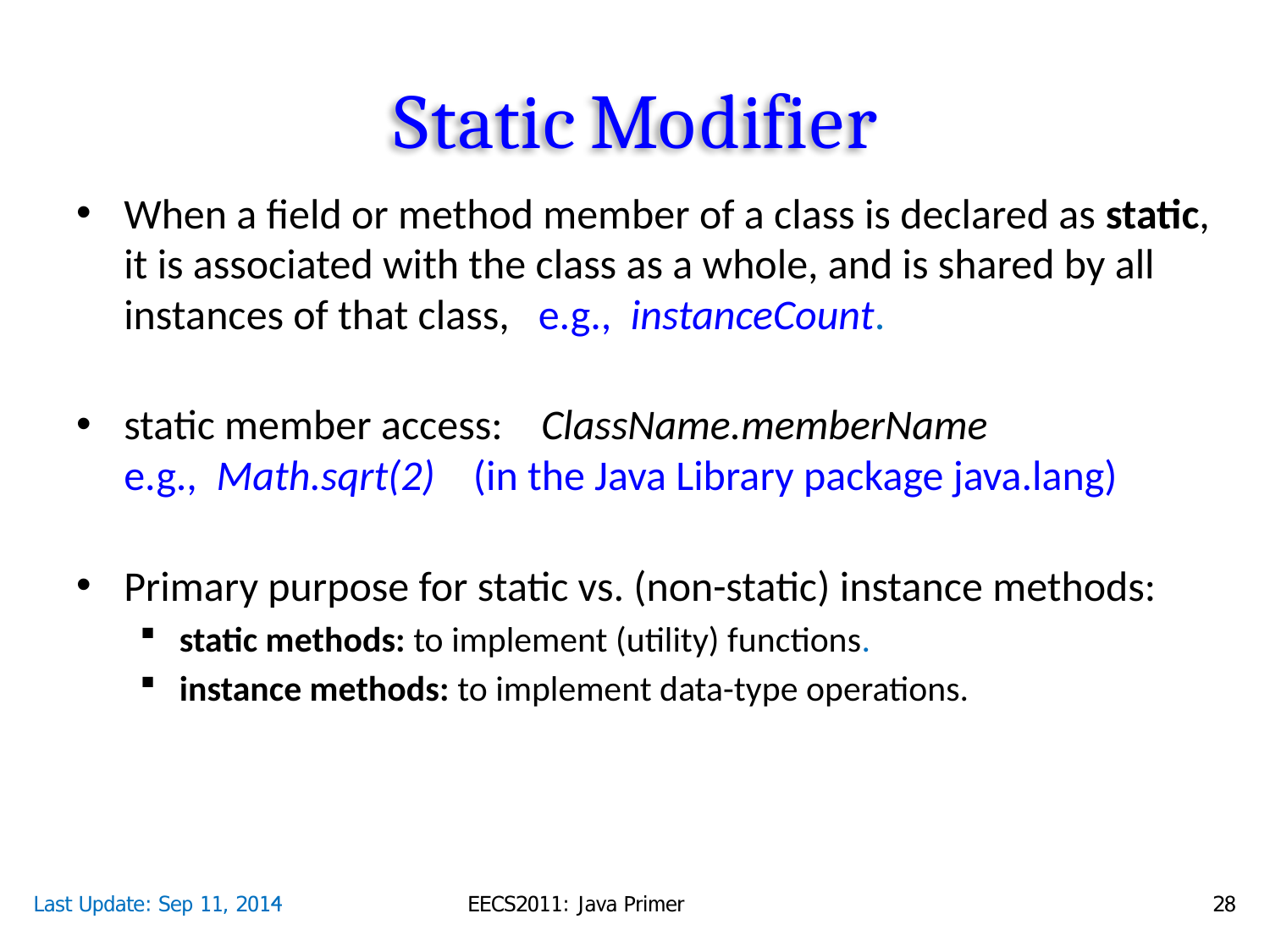

# Static Modifier
When a field or method member of a class is declared as static, it is associated with the class as a whole, and is shared by all instances of that class,   e.g.,  instanceCount.
static member access:    ClassName.memberName
e.g.,  Math.sqrt(2)    (in the Java Library package java.lang)
Primary purpose for static vs. (non-static) instance methods:
static methods: to implement (utility) functions.
instance methods: to implement data-type operations.
Last Update: Sep 11, 2014
EECS2011: Java Primer
28